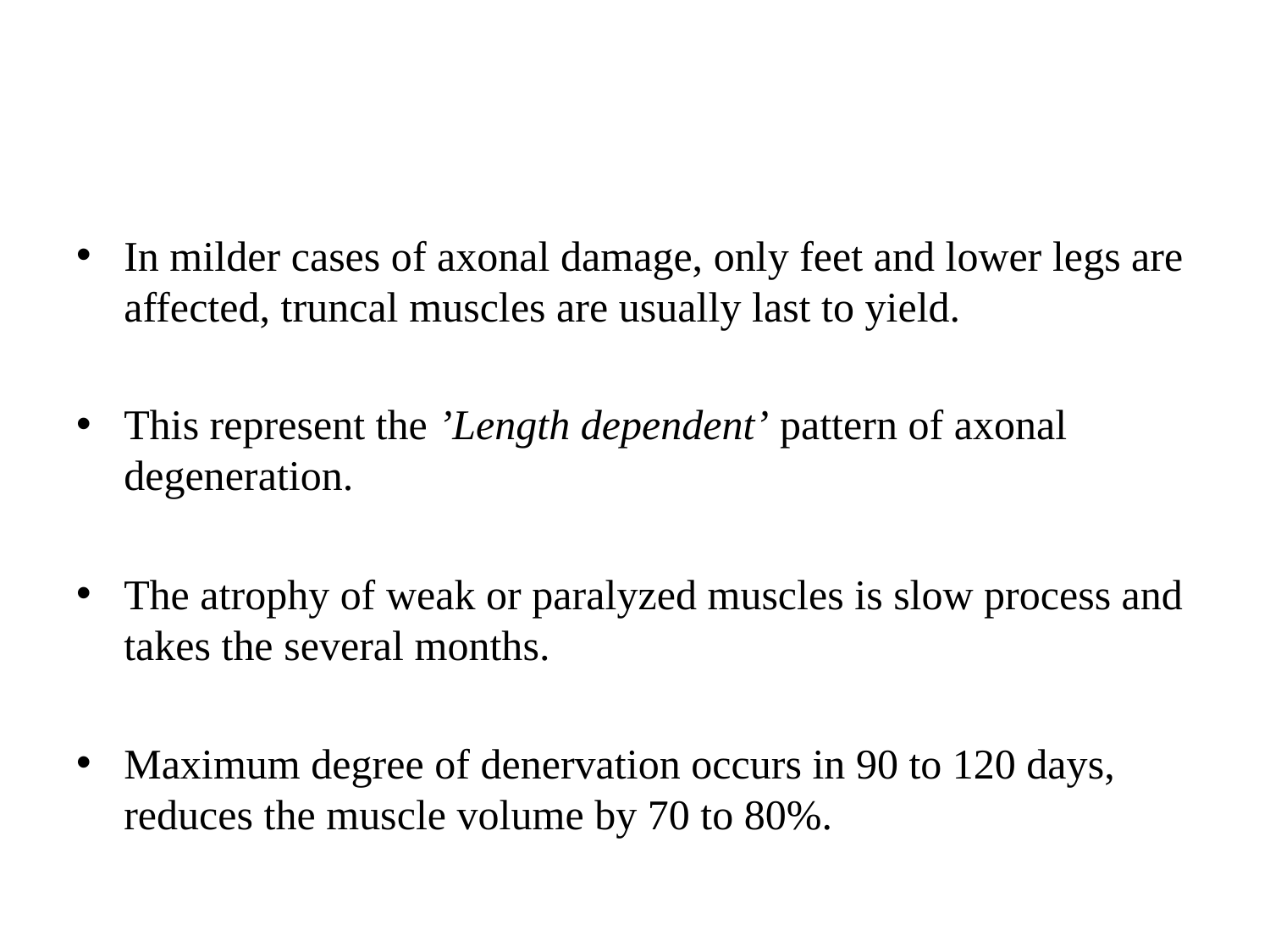

#
In milder cases of axonal damage, only feet and lower legs are affected, truncal muscles are usually last to yield.

This represent the ’Length dependent’ pattern of axonal degeneration.

The atrophy of weak or paralyzed muscles is slow process and takes the several months.

Maximum degree of denervation occurs in 90 to 120 days, reduces the muscle volume by 70 to 80%.